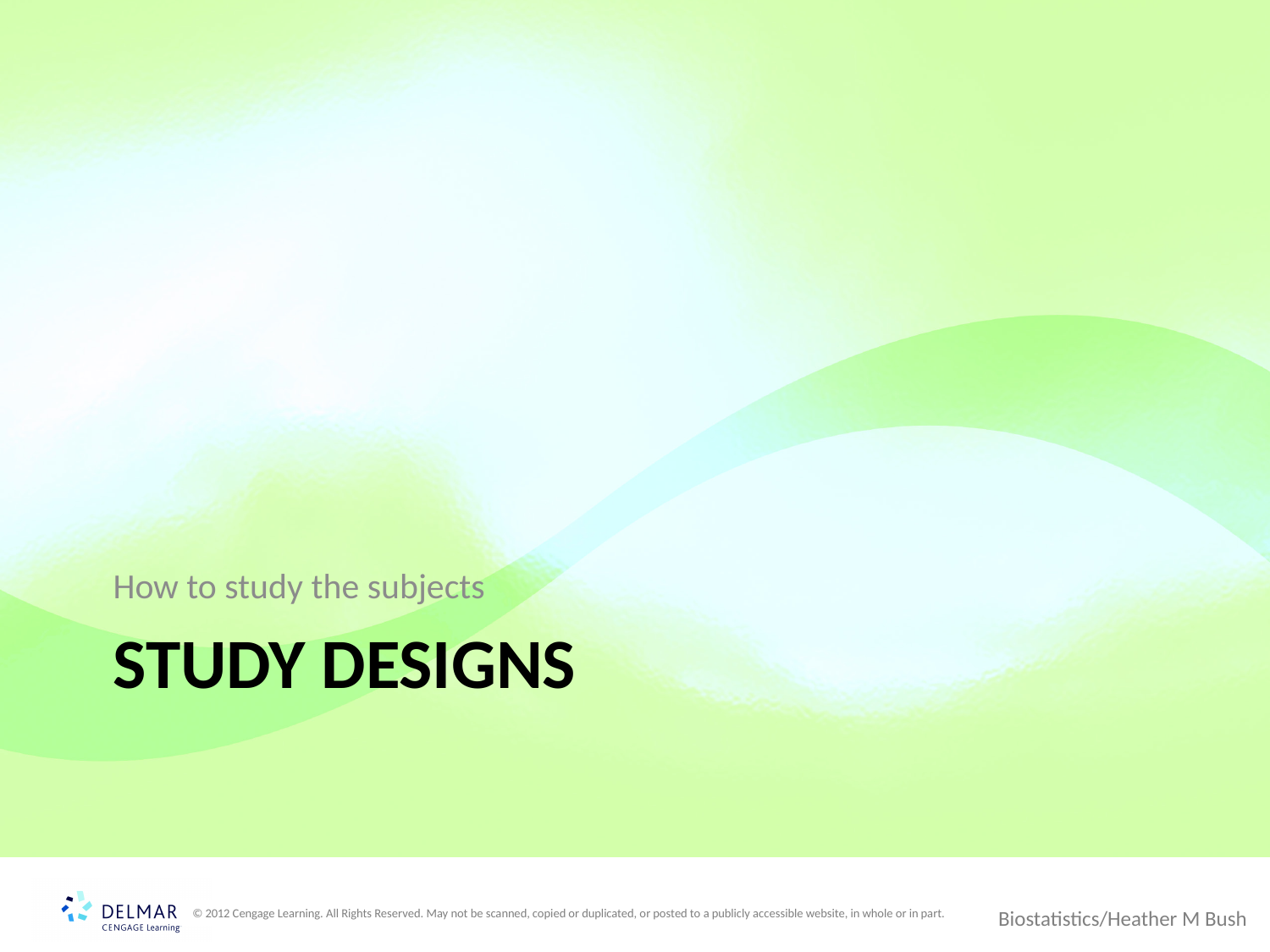

How to study the subjects
# Study Designs